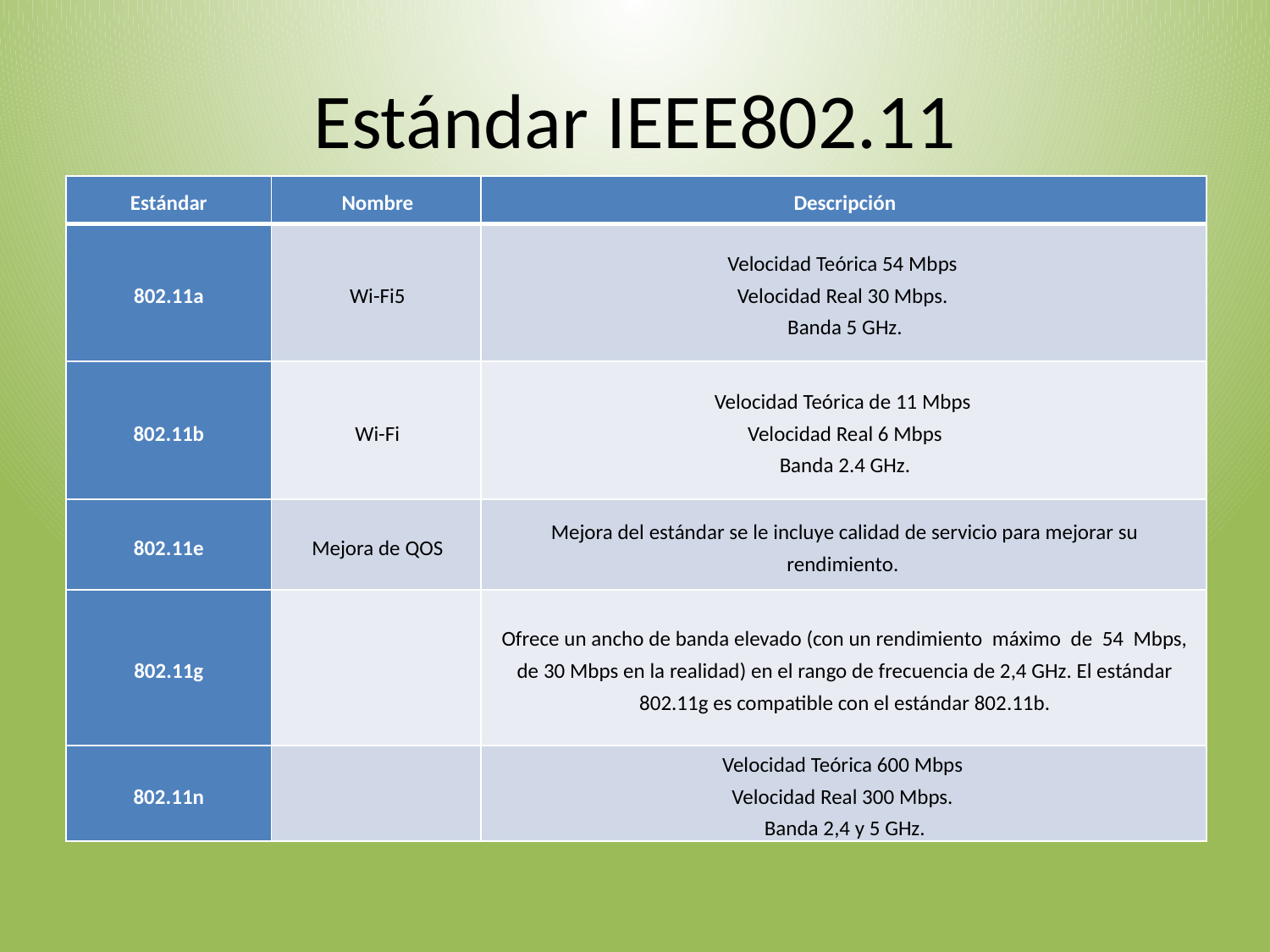

# Estándar IEEE802.11
| Estándar | Nombre | Descripción |
| --- | --- | --- |
| 802.11a | Wi-Fi5 | Velocidad Teórica 54 Mbps Velocidad Real 30 Mbps. Banda 5 GHz. |
| 802.11b | Wi-Fi | Velocidad Teórica de 11 Mbps Velocidad Real 6 Mbps Banda 2.4 GHz. |
| 802.11e | Mejora de QOS | Mejora del estándar se le incluye calidad de servicio para mejorar su rendimiento. |
| 802.11g |  | Ofrece un ancho de banda elevado (con un rendimiento máximo de 54 Mbps, de 30 Mbps en la realidad) en el rango de frecuencia de 2,4 GHz. El estándar 802.11g es compatible con el estándar 802.11b. |
| 802.11n |  | Velocidad Teórica 600 Mbps Velocidad Real 300 Mbps. Banda 2,4 y 5 GHz. |